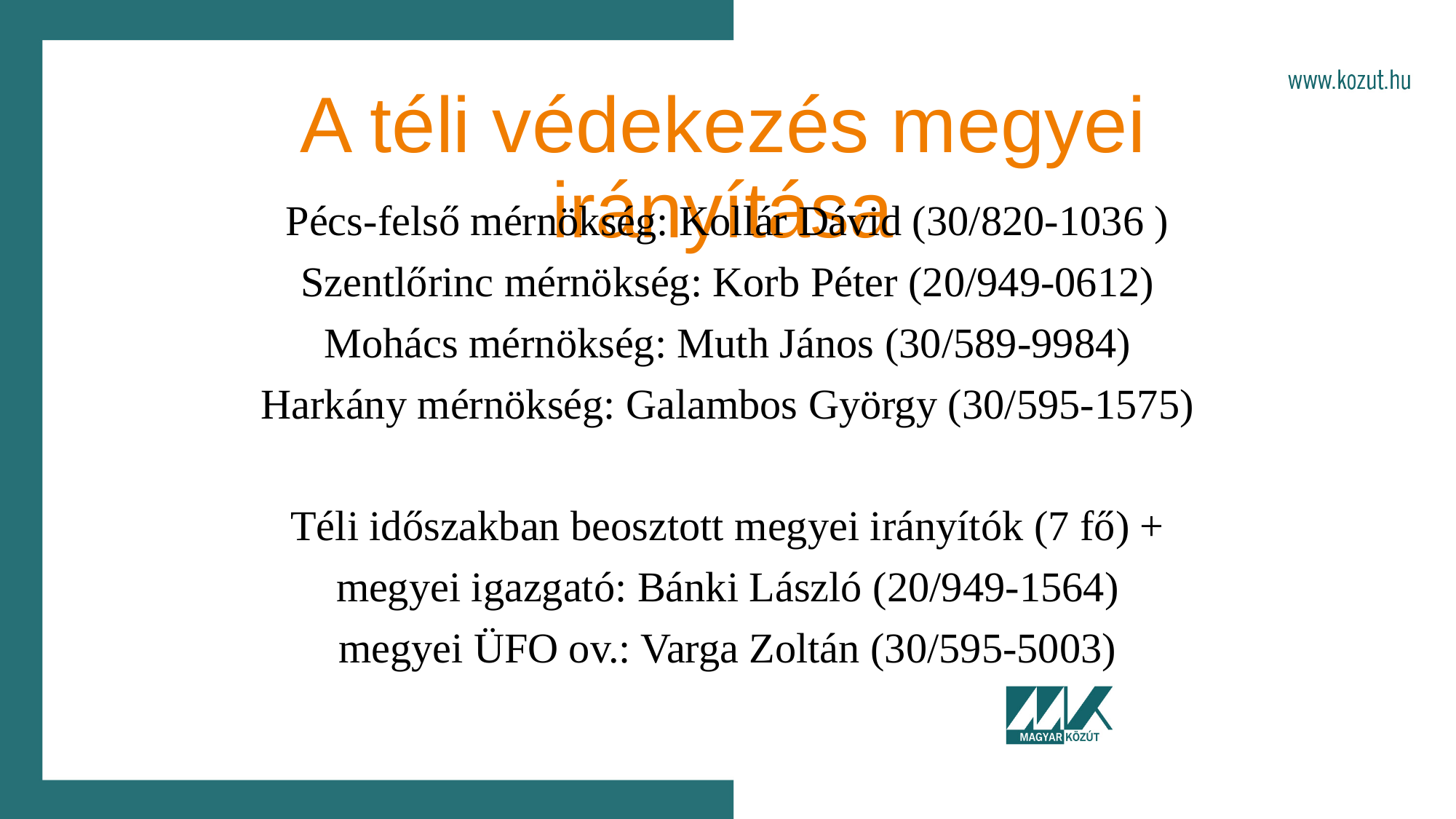

A téli védekezés megyei irányítása
Pécs-felső mérnökség: Kollár Dávid (30/820-1036 )
Szentlőrinc mérnökség: Korb Péter (20/949-0612)
Mohács mérnökség: Muth János (30/589-9984)
Harkány mérnökség: Galambos György (30/595-1575)

Téli időszakban beosztott megyei irányítók (7 fő) +
megyei igazgató: Bánki László (20/949-1564)
megyei ÜFO ov.: Varga Zoltán (30/595-5003)